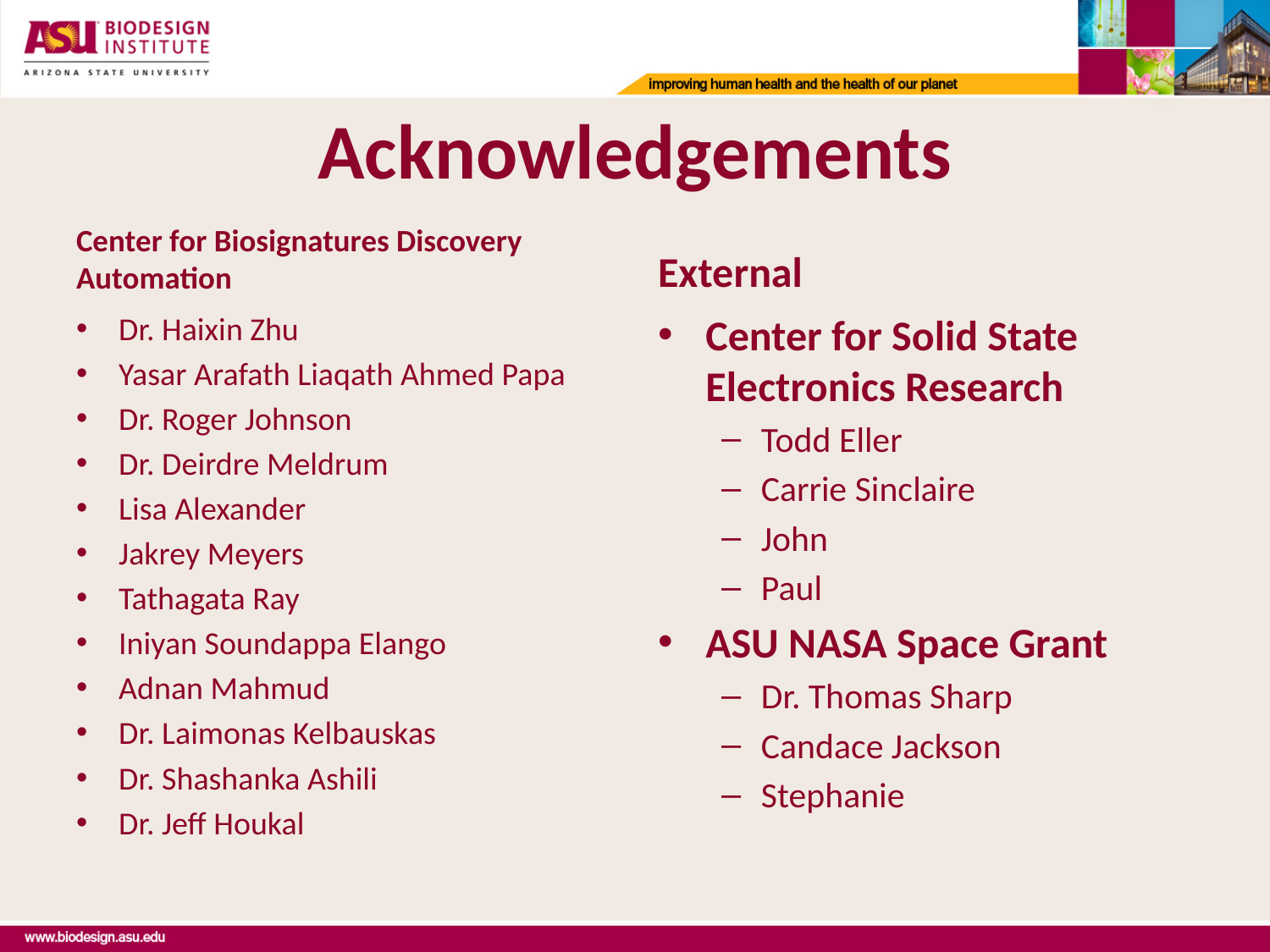

# Acknowledgements
Center for Biosignatures Discovery Automation
External
Dr. Haixin Zhu
Yasar Arafath Liaqath Ahmed Papa
Dr. Roger Johnson
Dr. Deirdre Meldrum
Lisa Alexander
Jakrey Meyers
Tathagata Ray
Iniyan Soundappa Elango
Adnan Mahmud
Dr. Laimonas Kelbauskas
Dr. Shashanka Ashili
Dr. Jeff Houkal

Center for Solid State Electronics Research
Todd Eller
Carrie Sinclaire
John
Paul
ASU NASA Space Grant
Dr. Thomas Sharp
Candace Jackson
Stephanie